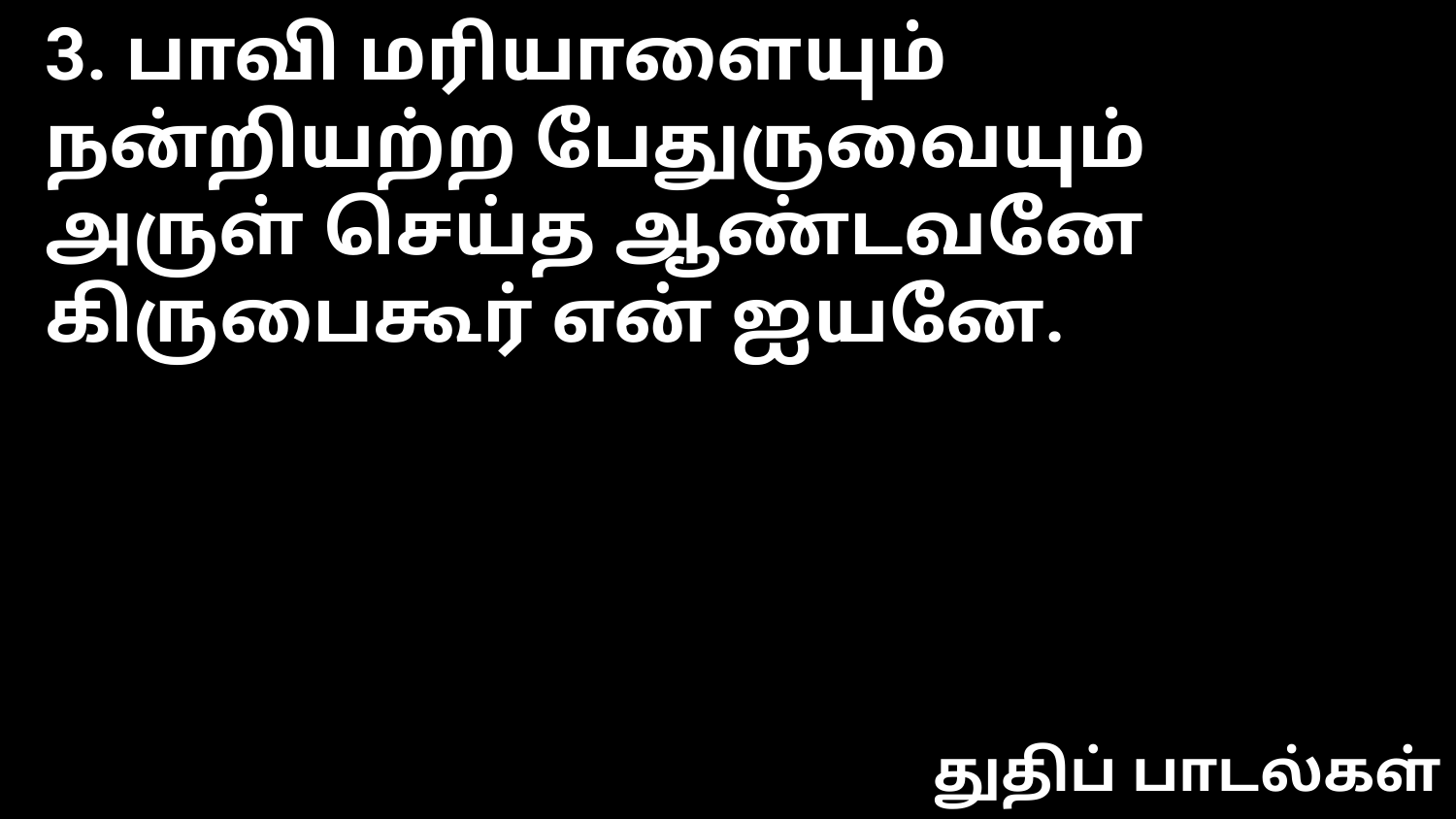

3. பாவி மரியாளையும்
நன்றியற்ற பேதுருவையும்
அருள் செய்த ஆண்டவனே
கிருபைகூர் என் ஐயனே.

துதிப் பாடல்கள்